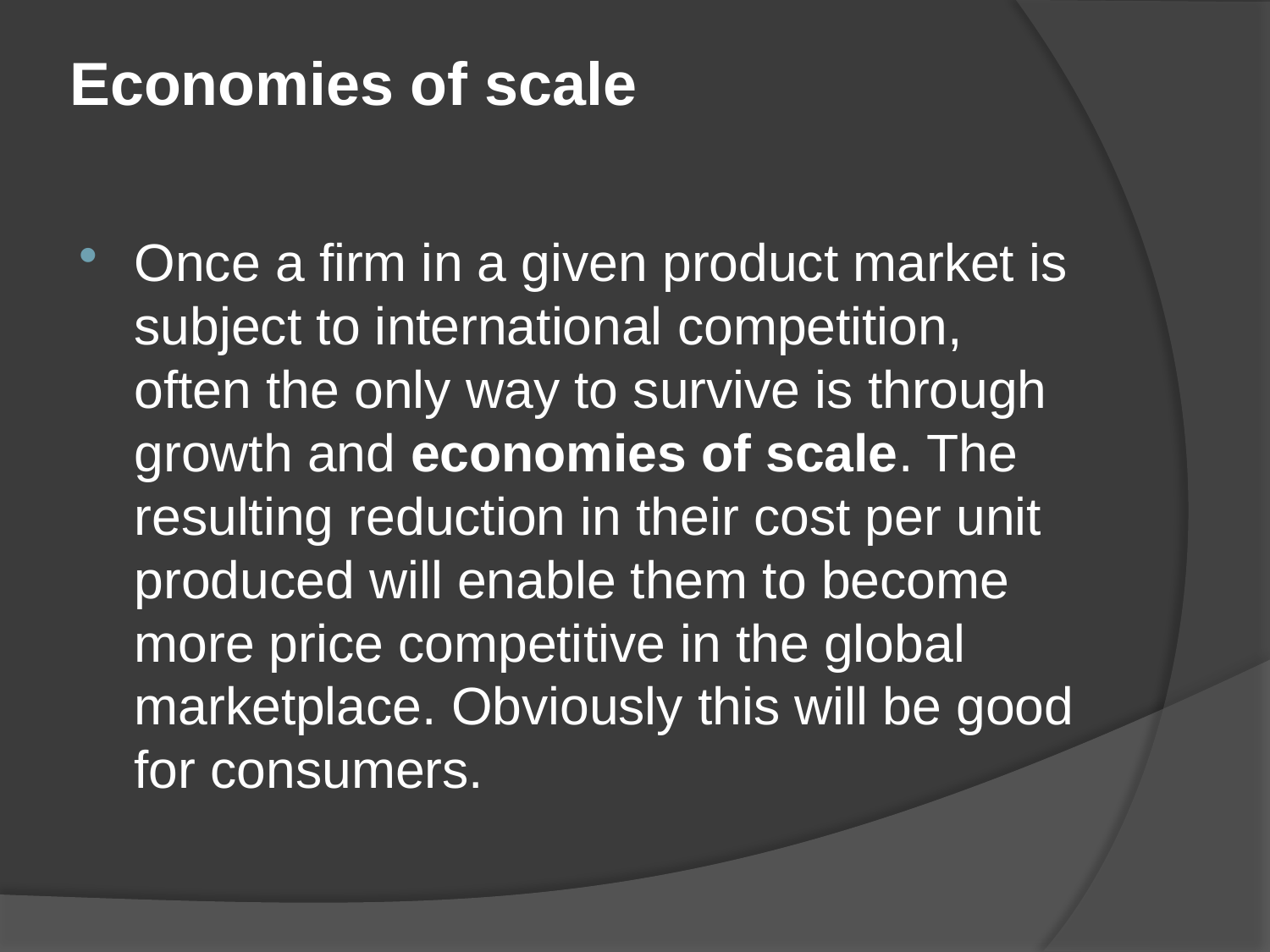

# Economies of scale
Once a firm in a given product market is subject to international competition, often the only way to survive is through growth and economies of scale. The resulting reduction in their cost per unit produced will enable them to become more price competitive in the global marketplace. Obviously this will be good for consumers.